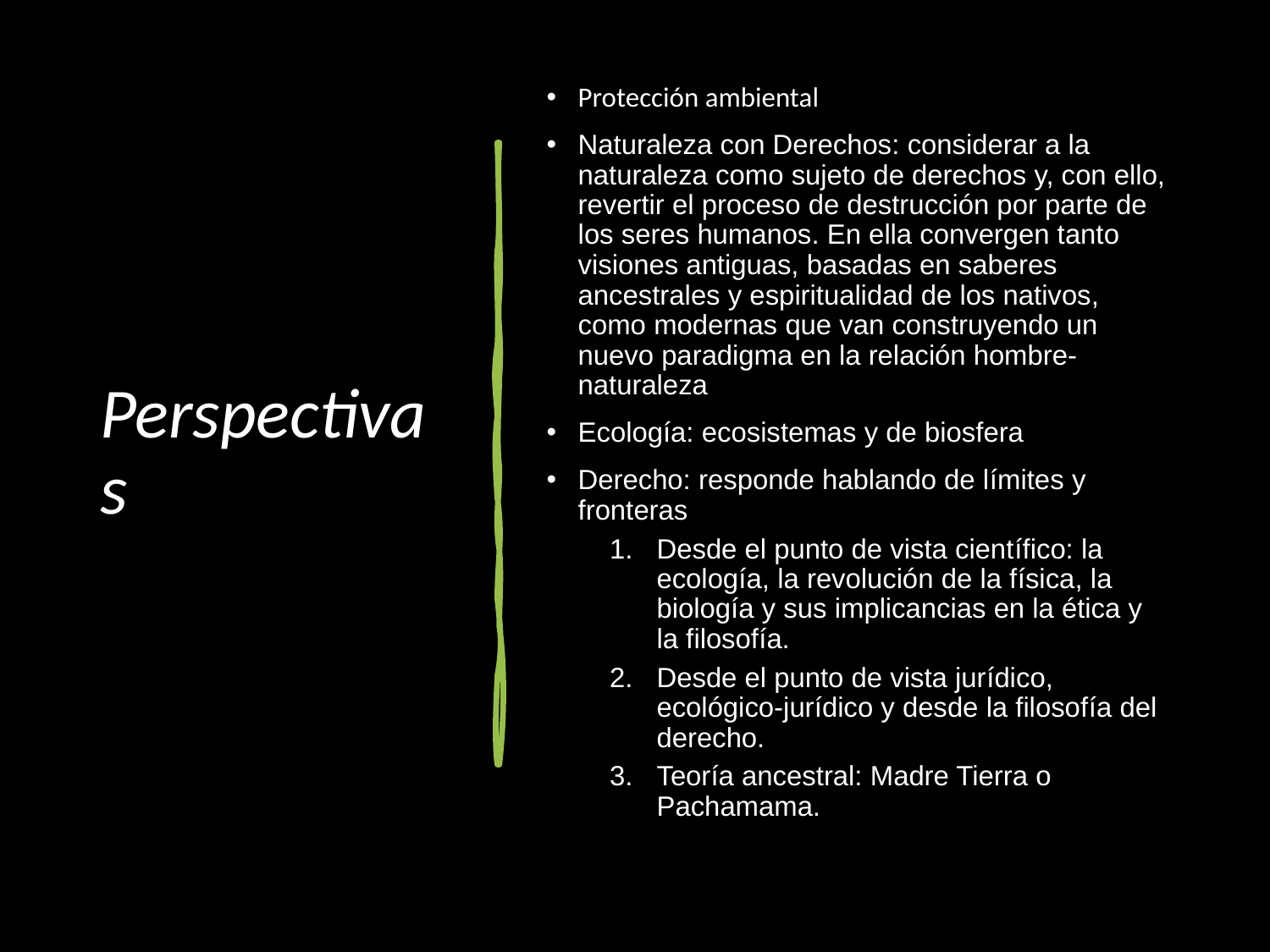

# Perspectivas
Protección ambiental
Naturaleza con Derechos: considerar a la naturaleza como sujeto de derechos y, con ello, revertir el proceso de destrucción por parte de los seres humanos. En ella convergen tanto visiones antiguas, basadas en saberes ancestrales y espiritualidad de los nativos, como modernas que van construyendo un nuevo paradigma en la relación hombre-naturaleza
Ecología: ecosistemas y de biosfera
Derecho: responde hablando de límites y fronteras
Desde el punto de vista científico: la ecología, la revolución de la física, la biología y sus implicancias en la ética y la filosofía.
Desde el punto de vista jurídico, ecológico-jurídico y desde la filosofía del derecho.
Teoría ancestral: Madre Tierra o Pachamama.